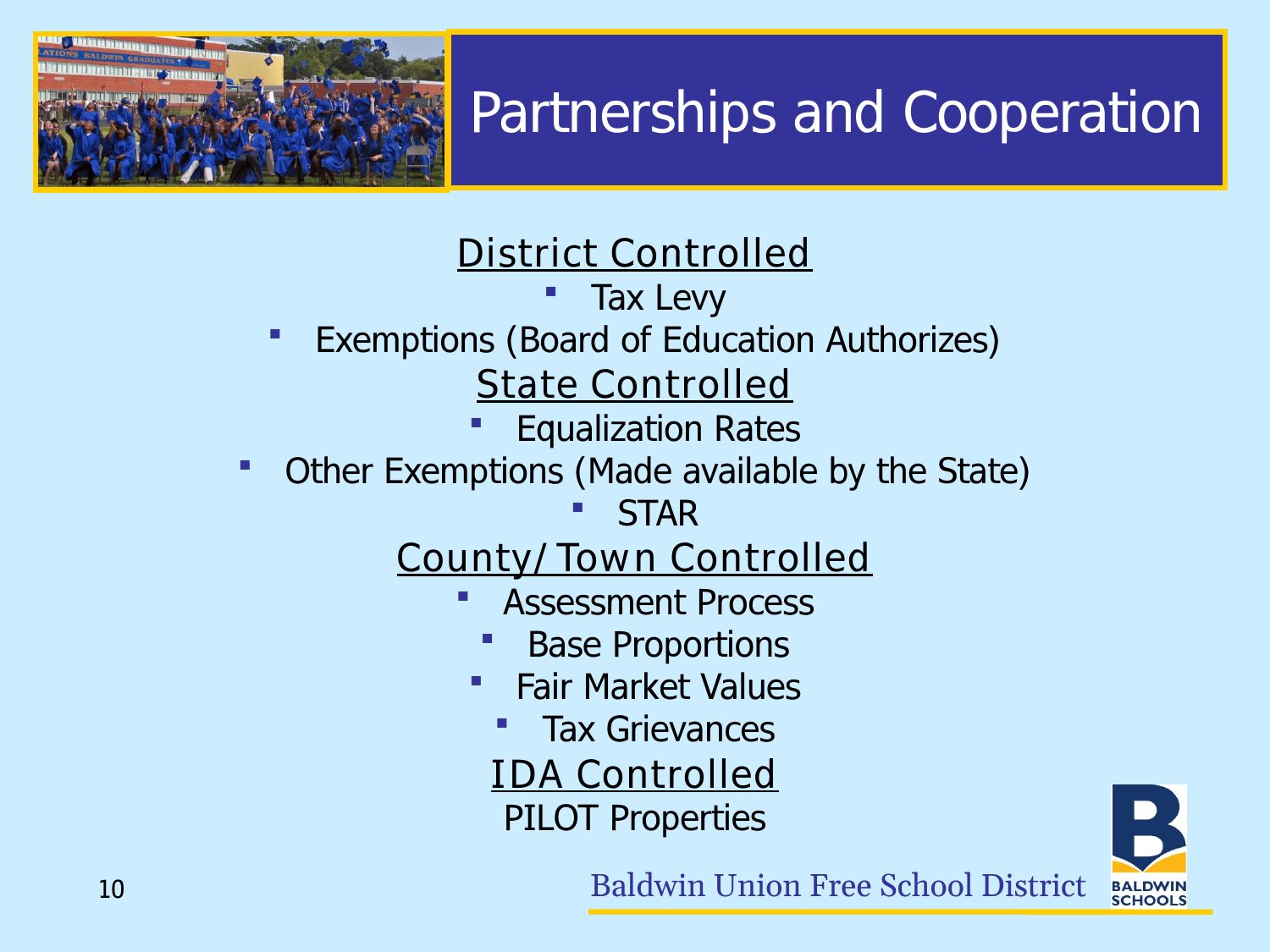

# Partnerships and Cooperation
District Controlled
Tax Levy
Exemptions (Board of Education Authorizes)
State Controlled
Equalization Rates
Other Exemptions (Made available by the State)
STAR
County/Town Controlled
Assessment Process
Base Proportions
Fair Market Values
Tax Grievances
IDA Controlled
PILOT Properties

10